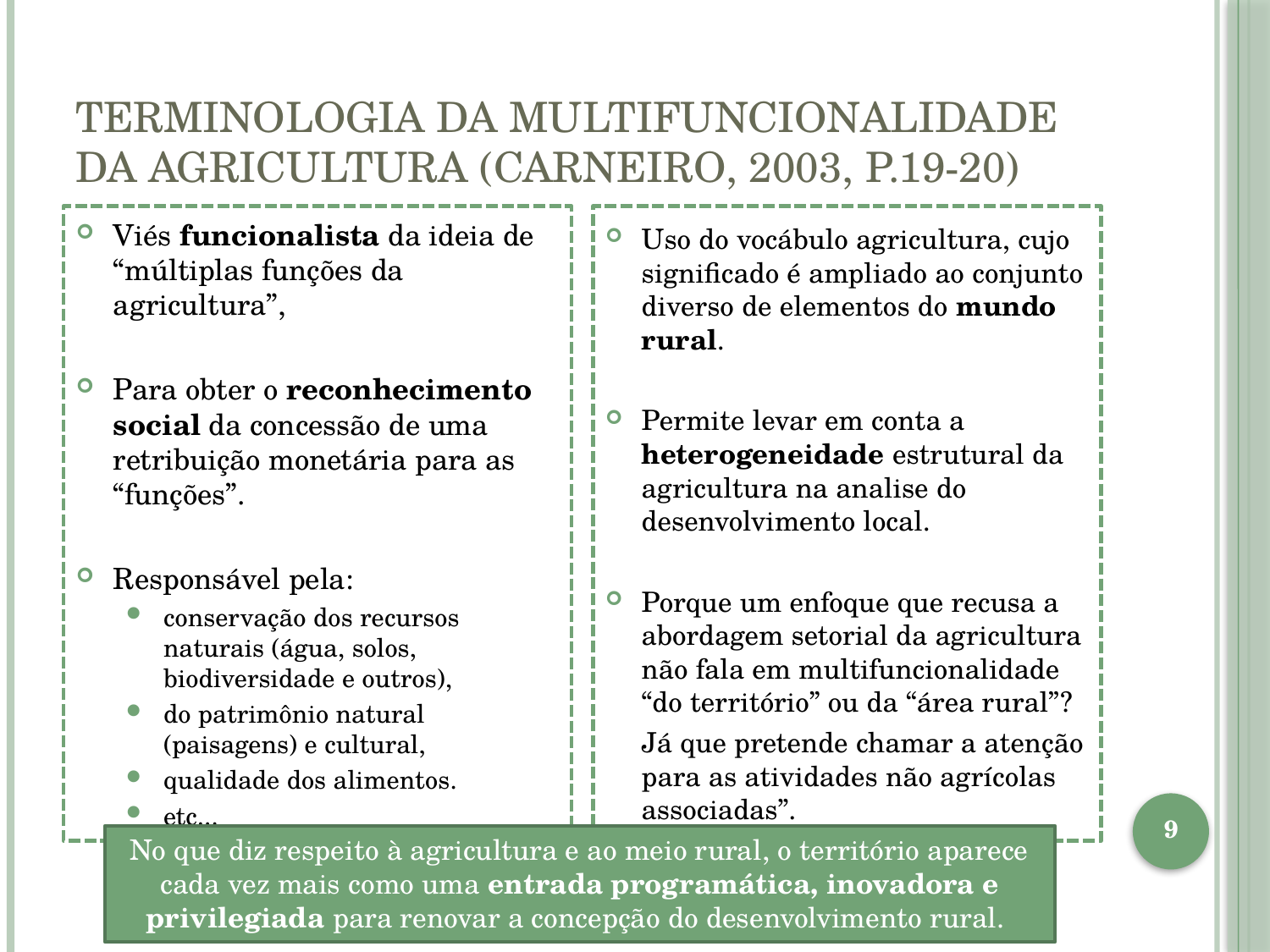

# Terminologia da Multifuncionalidade da Agricultura (CARNEIRO, 2003, p.19-20)
Viés funcionalista da ideia de “múltiplas funções da agricultura”,

Para obter o reconhecimento social da concessão de uma retribuição monetária para as “funções”.

Responsável pela:
conservação dos recursos naturais (água, solos, biodiversidade e outros),
do patrimônio natural (paisagens) e cultural,
qualidade dos alimentos.
etc...
Uso do vocábulo agricultura, cujo significado é ampliado ao conjunto diverso de elementos do mundo rural.

Permite levar em conta a heterogeneidade estrutural da agricultura na analise do desenvolvimento local.

Porque um enfoque que recusa a abordagem setorial da agricultura não fala em multifuncionalidade “do território” ou da “área rural”?
	Já que pretende chamar a atenção para as atividades não agrícolas associadas”.
9
No que diz respeito à agricultura e ao meio rural, o território aparece cada vez mais como uma entrada programática, inovadora e privilegiada para renovar a concepção do desenvolvimento rural.